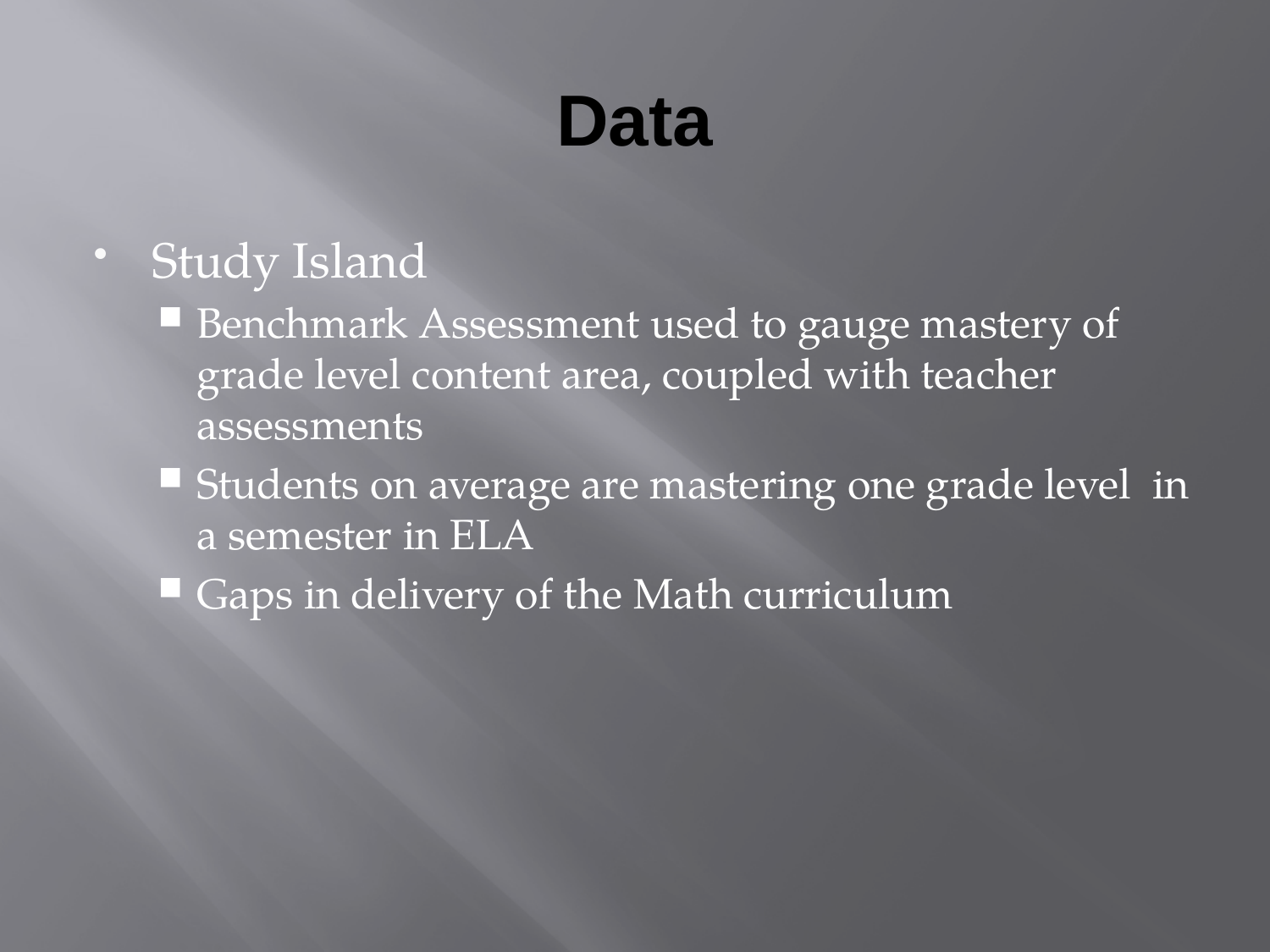

# Data
Study Island
Benchmark Assessment used to gauge mastery of grade level content area, coupled with teacher assessments
Students on average are mastering one grade level  in a semester in ELA
Gaps in delivery of the Math curriculum